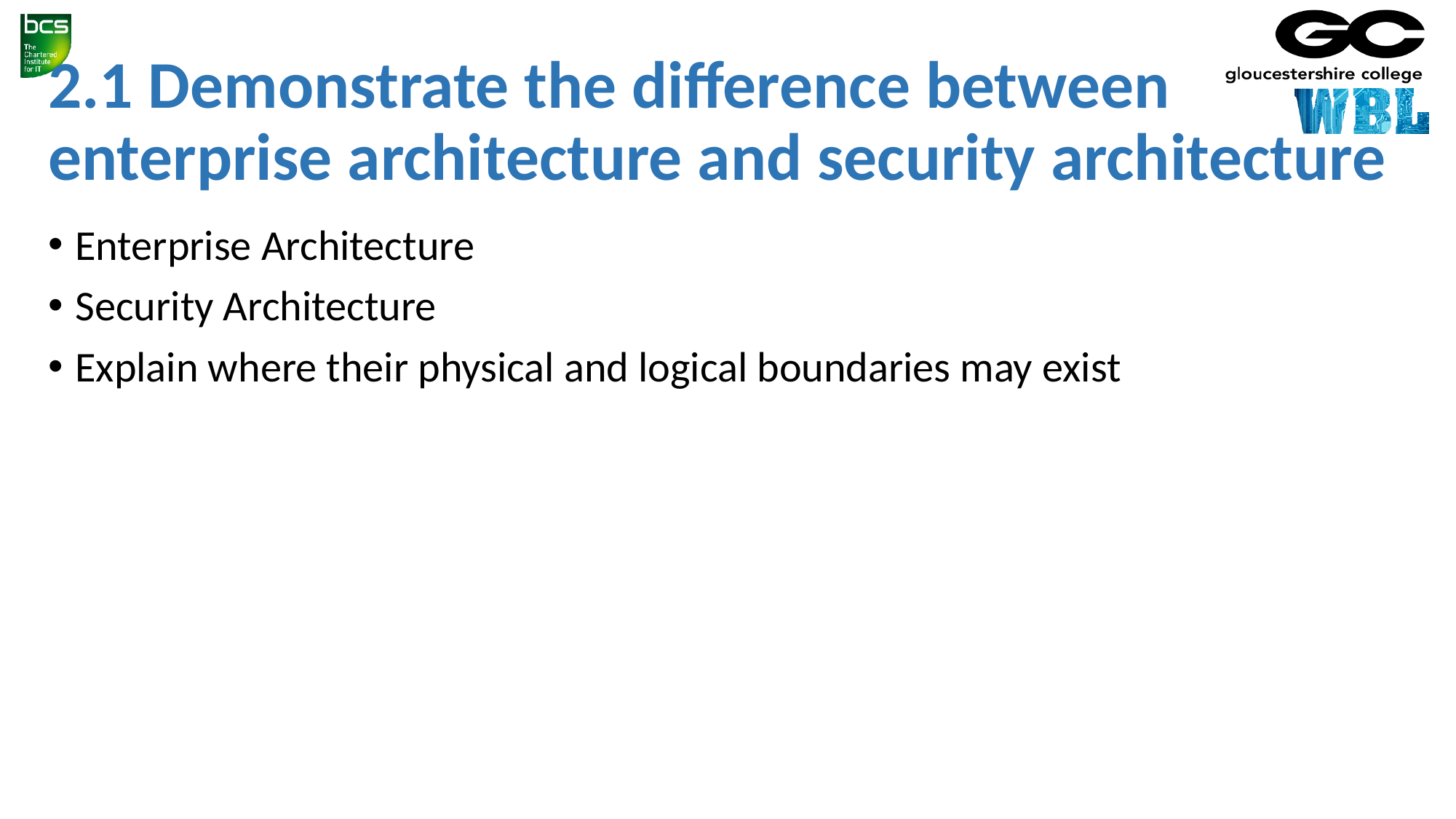

2.1 Demonstrate the difference between enterprise architecture and security architecture
Enterprise Architecture
Security Architecture
Explain where their physical and logical boundaries may exist